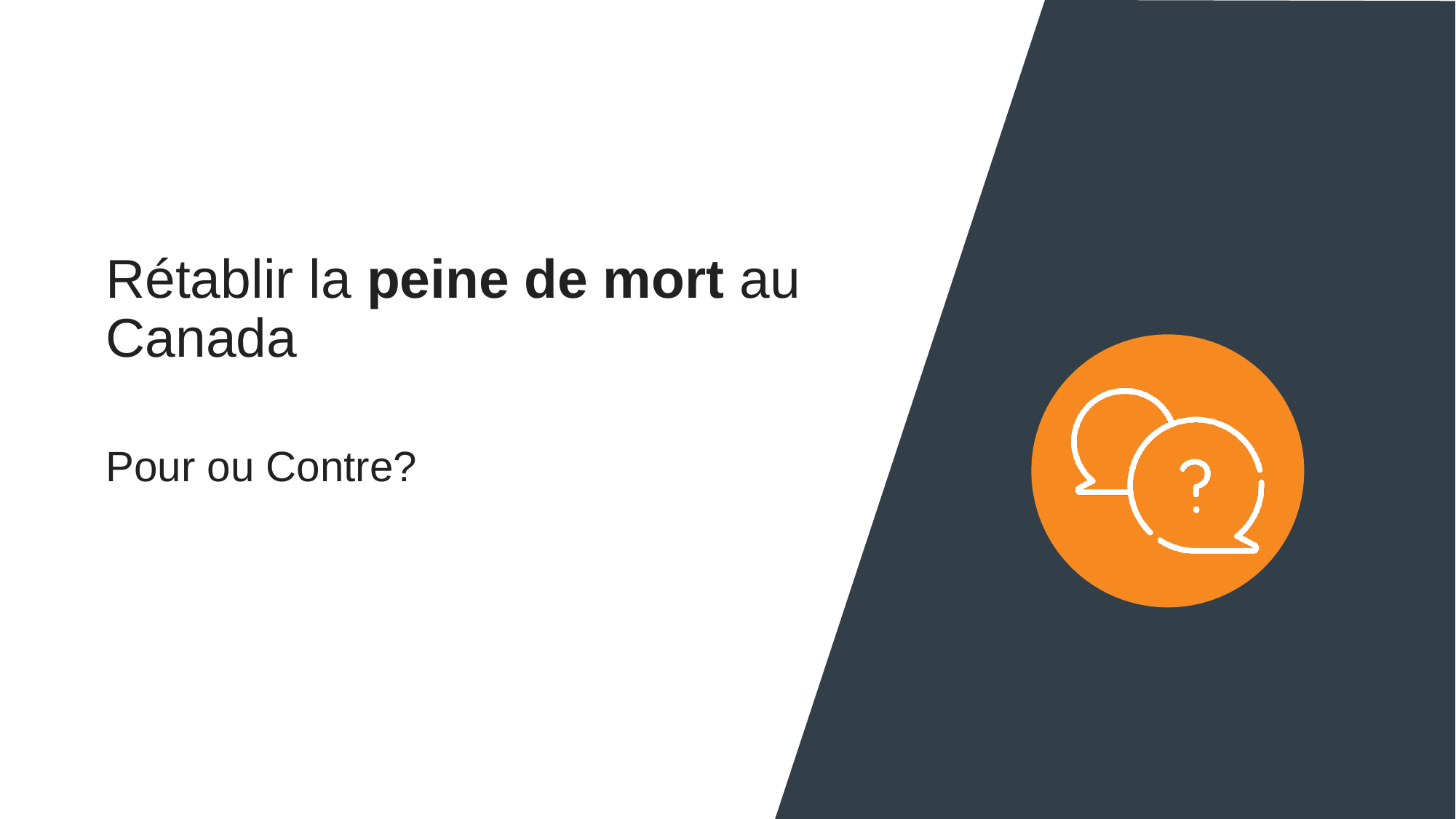

Rétablir la peine de mort au Canada

Pour ou Contre?